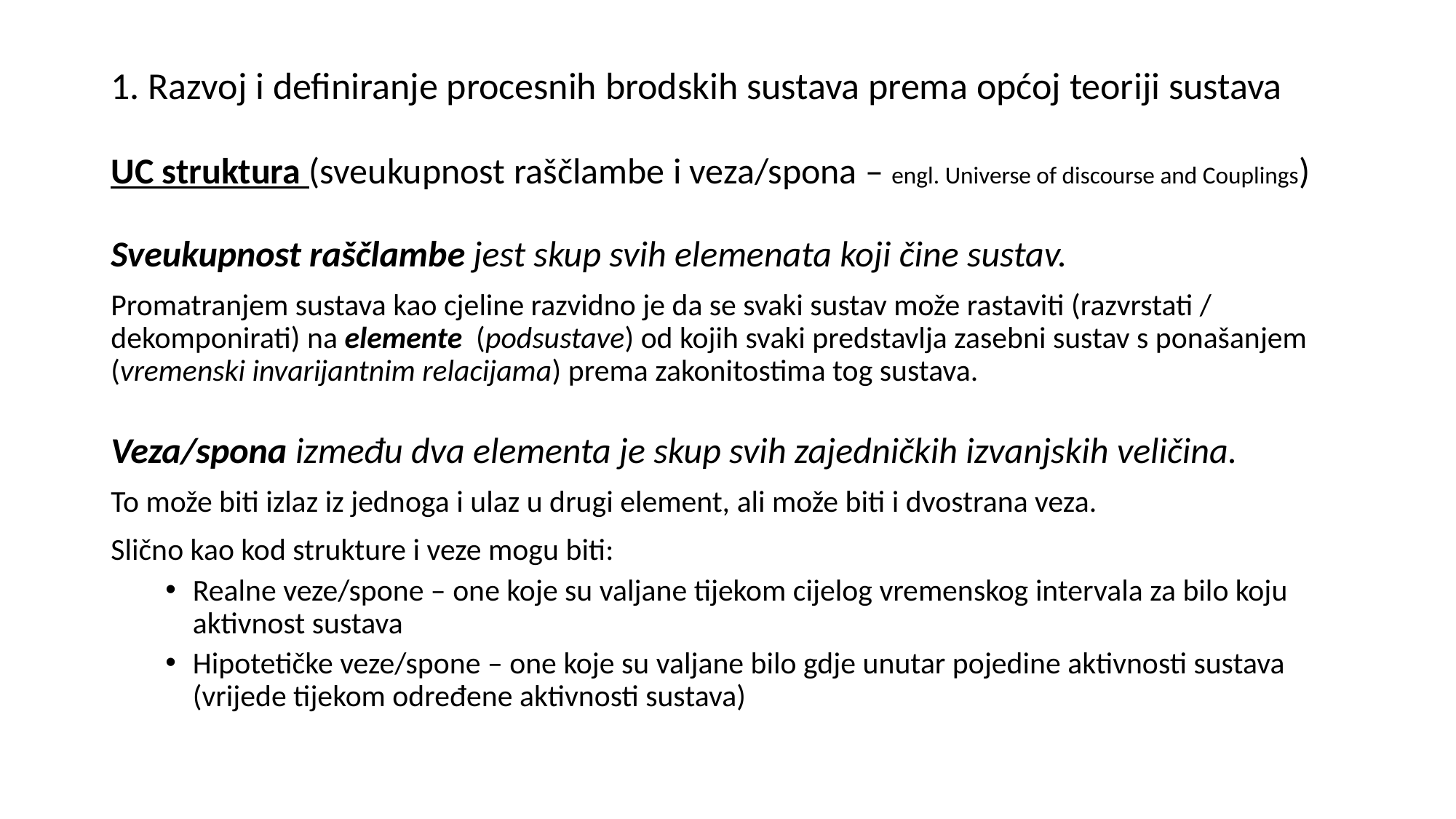

# 1. Razvoj i definiranje procesnih brodskih sustava prema općoj teoriji sustava
UC struktura (sveukupnost raščlambe i veza/spona – engl. Universe of discourse and Couplings)

Sveukupnost raščlambe jest skup svih elemenata koji čine sustav.
Promatranjem sustava kao cjeline razvidno je da se svaki sustav može rastaviti (razvrstati / dekomponirati) na elemente  (podsustave) od kojih svaki predstavlja zasebni sustav s ponašanjem (vremenski invarijantnim relacijama) prema zakonitostima tog sustava.

Veza/spona između dva elementa je skup svih zajedničkih izvanjskih veličina.
To može biti izlaz iz jednoga i ulaz u drugi element, ali može biti i dvostrana veza.
Slično kao kod strukture i veze mogu biti:
Realne veze/spone – one koje su valjane tijekom cijelog vremenskog intervala za bilo koju aktivnost sustava
Hipotetičke veze/spone – one koje su valjane bilo gdje unutar pojedine aktivnosti sustava (vrijede tijekom određene aktivnosti sustava)